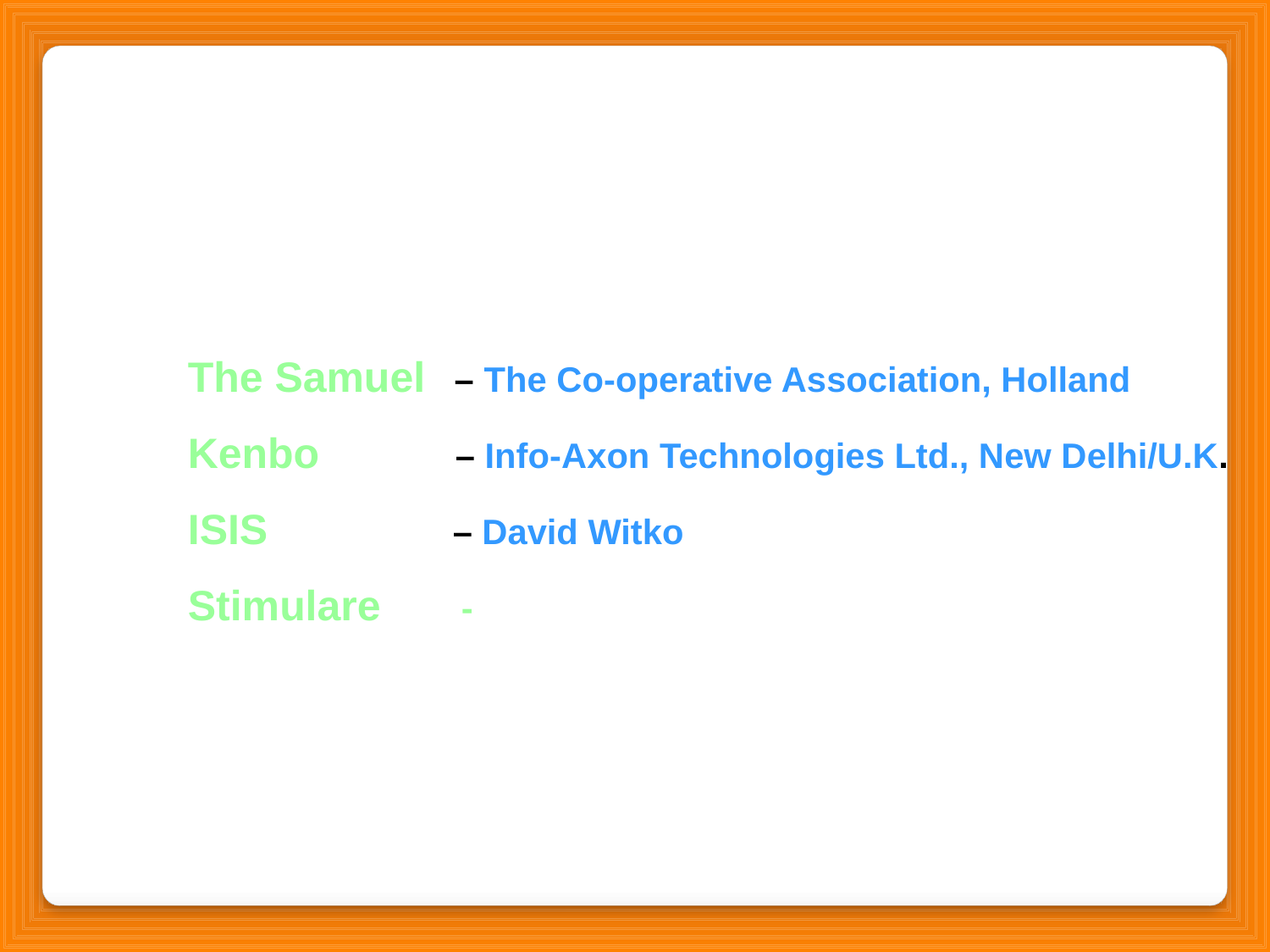

The Samuel   – The Co-operative Association, Holland
Kenbo              – Info-Axon Technologies Ltd., New Delhi/U.K.
ISIS                   – David Witko
Stimulare 	  -